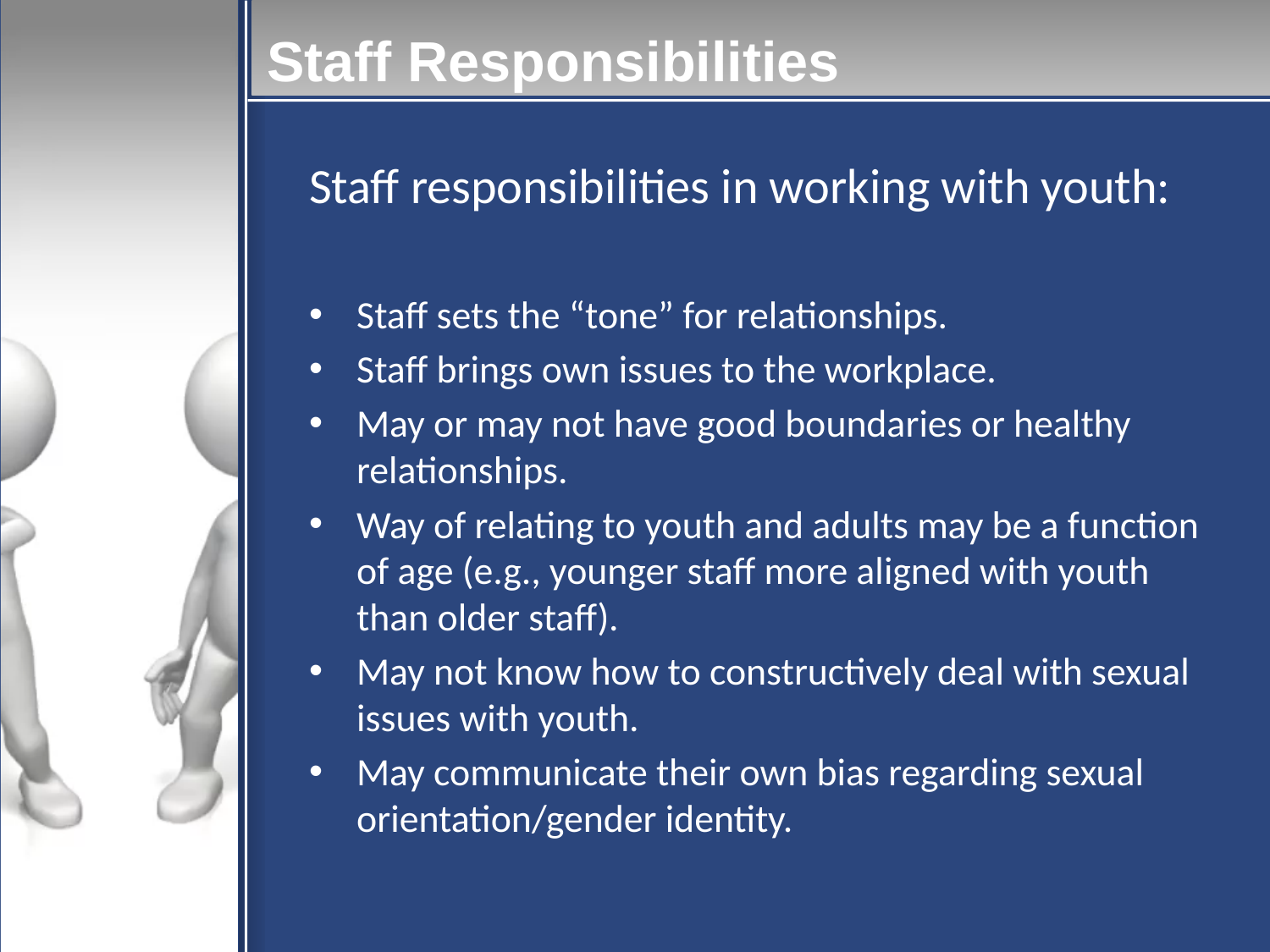

# Staff Responsibilities
Staff responsibilities in working with youth:

Staff sets the “tone” for relationships.
Staff brings own issues to the workplace.
May or may not have good boundaries or healthy relationships.
Way of relating to youth and adults may be a function of age (e.g., younger staff more aligned with youth than older staff).
May not know how to constructively deal with sexual issues with youth.
May communicate their own bias regarding sexual orientation/gender identity.